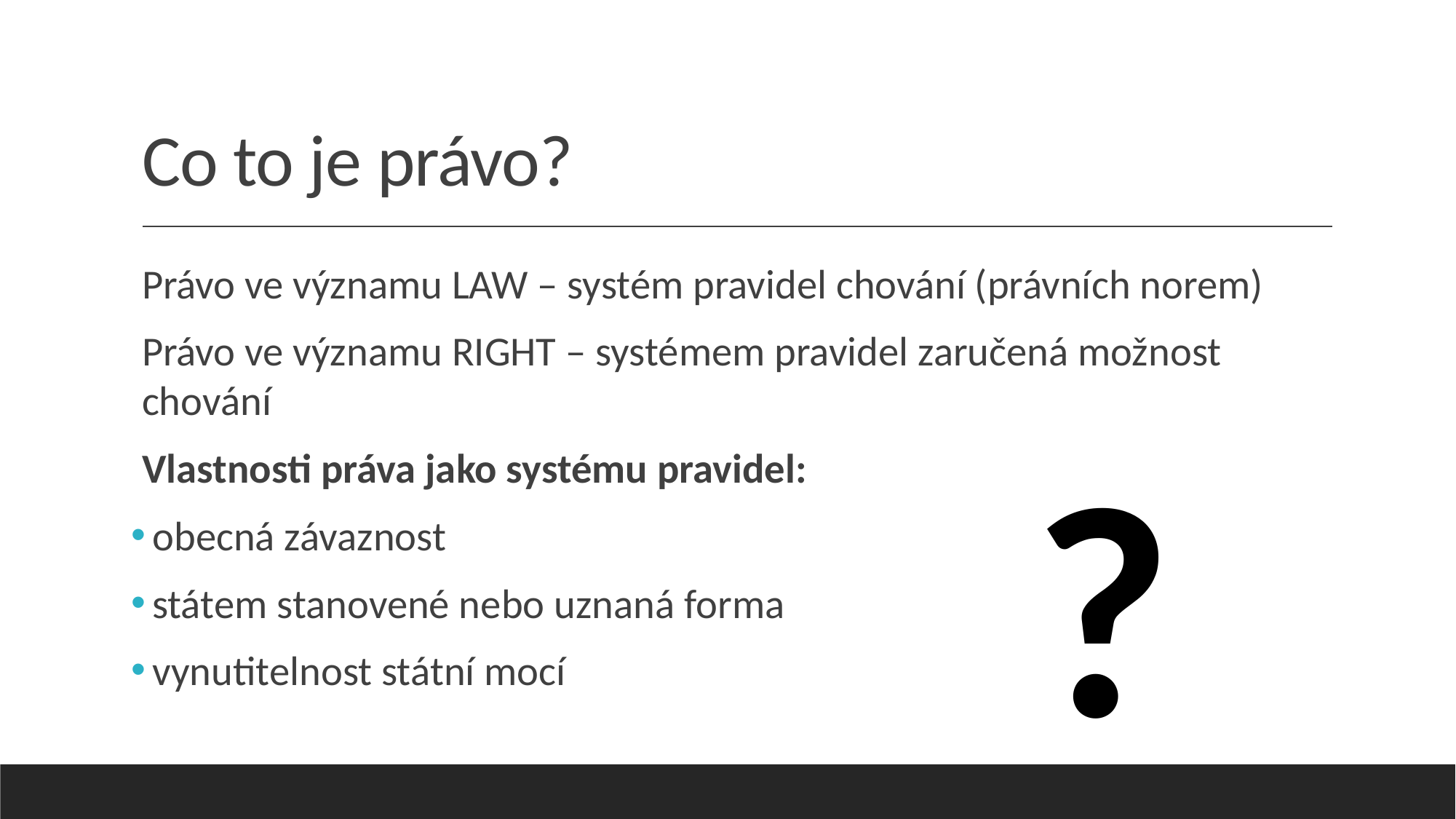

# Co to je právo?
Právo ve významu LAW – systém pravidel chování (právních norem)
Právo ve významu RIGHT – systémem pravidel zaručená možnost chování
Vlastnosti práva jako systému pravidel:
 obecná závaznost
 státem stanovené nebo uznaná forma
 vynutitelnost státní mocí
?